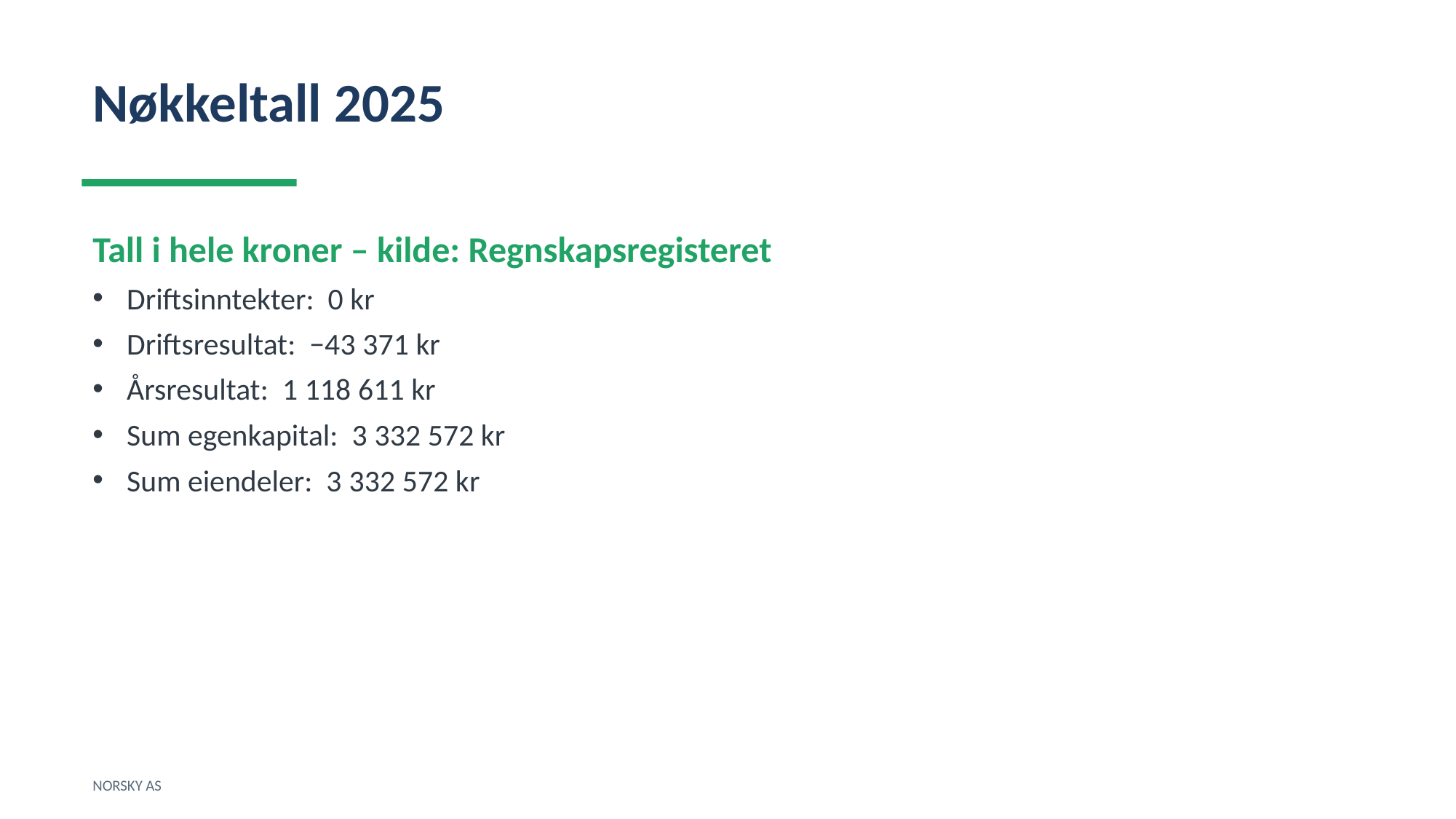

Nøkkeltall 2025

Tall i hele kroner – kilde: Regnskapsregisteret
Driftsinntekter:  0 kr
Driftsresultat:  −43 371 kr
Årsresultat:  1 118 611 kr
Sum egenkapital:  3 332 572 kr
Sum eiendeler:  3 332 572 kr
NORSKY AS